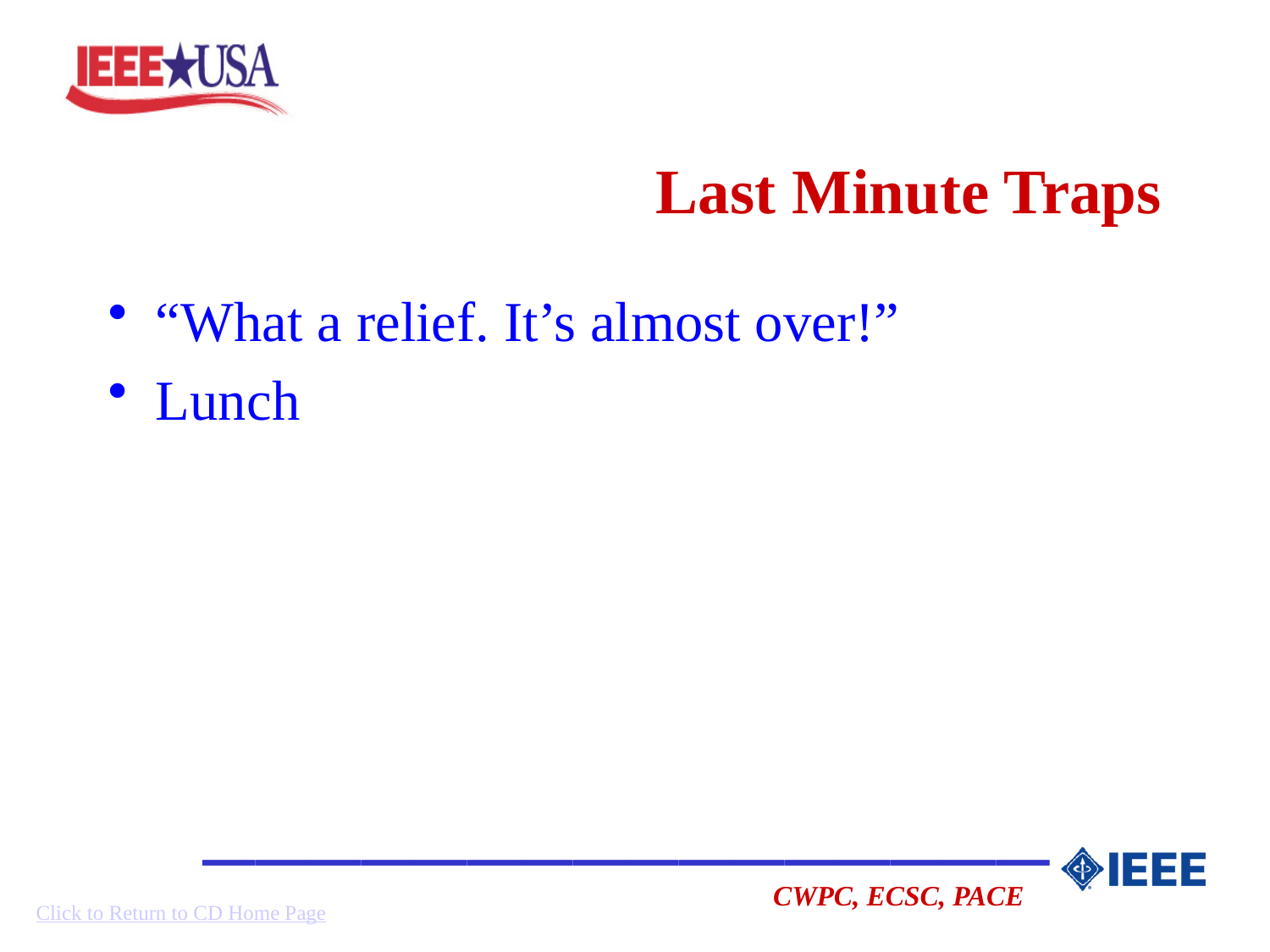

# Last Minute Traps
“What a relief. It’s almost over!”
Lunch